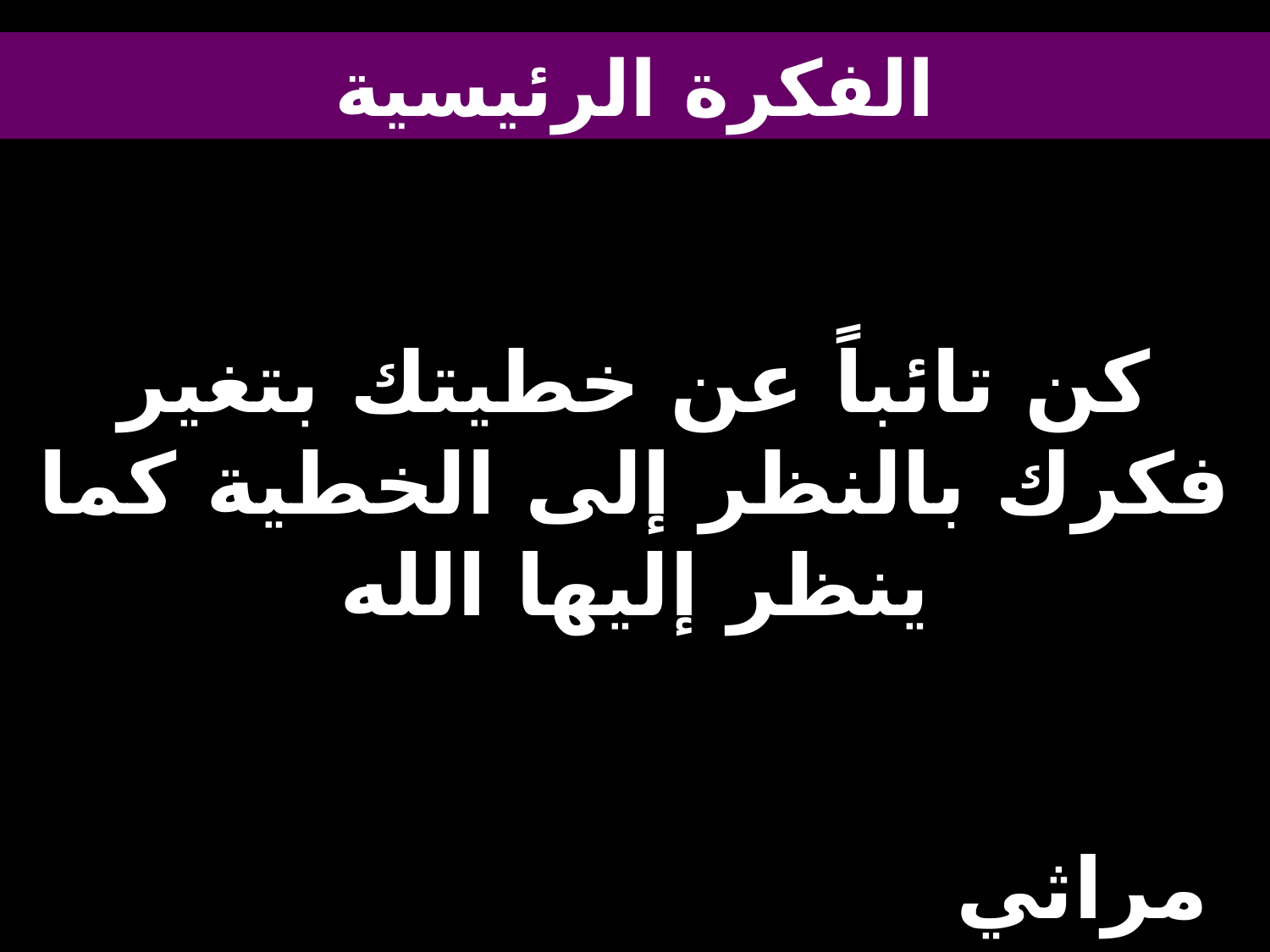

# الفكرة الرئيسية
كن تائباً عن خطيتك بتغير فكرك بالنظر إلى الخطية كما ينظر إليها الله
مراثي